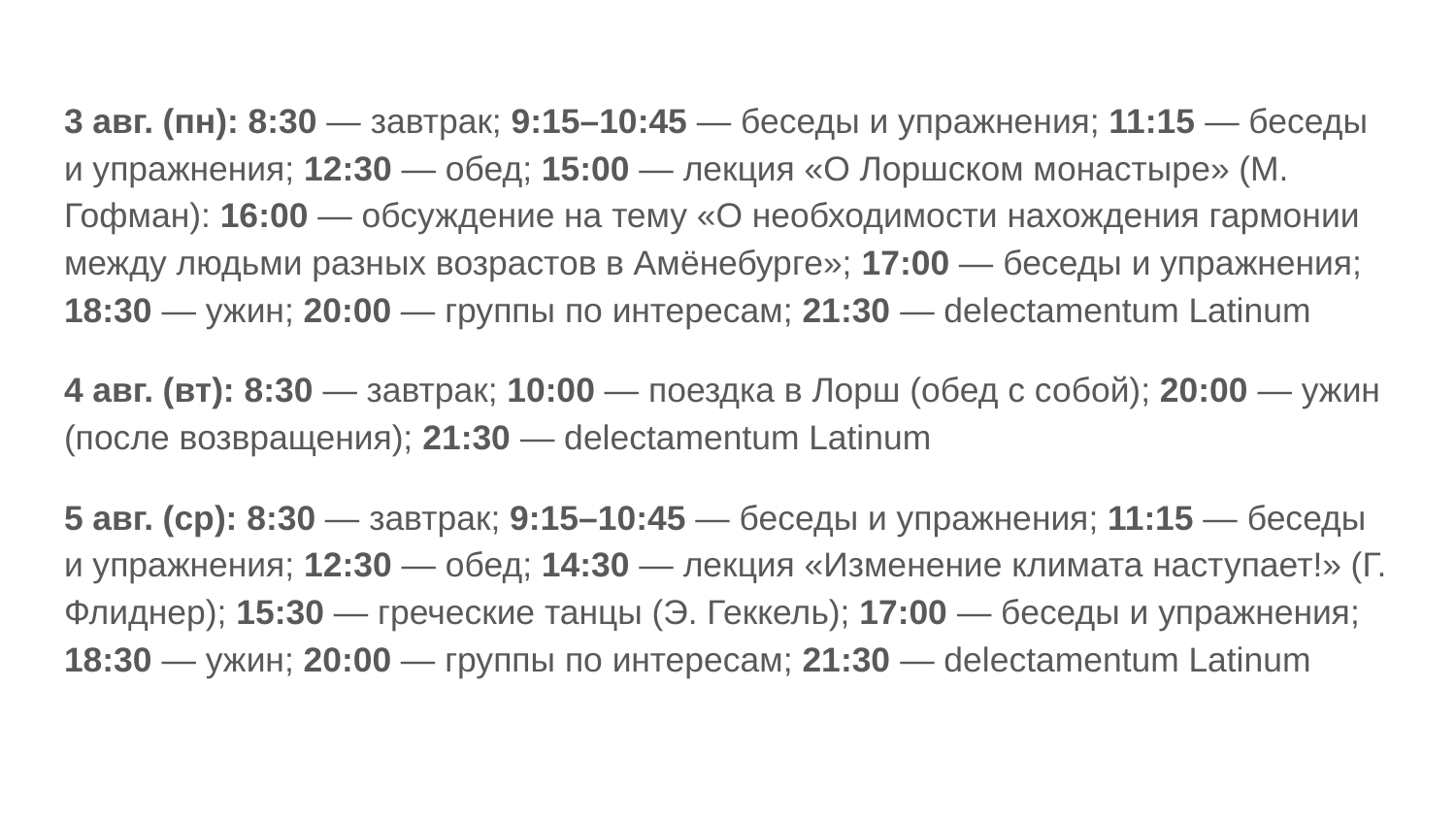

3 авг. (пн): 8:30 — завтрак; 9:15–10:45 — беседы и упражнения; 11:15 — беседы и упражнения; 12:30 — обед; 15:00 — лекция «О Лоршском монастыре» (М. Гофман): 16:00 — обсуждение на тему «О необходимости нахождения гармонии между людьми разных возрастов в Амёнебурге»; 17:00 — беседы и упражнения; 18:30 — ужин; 20:00 — группы по интересам; 21:30 — delectamentum Latinum
4 авг. (вт): 8:30 — завтрак; 10:00 — поездка в Лорш (обед с собой); 20:00 — ужин (после возвращения); 21:30 — delectamentum Latinum
5 авг. (ср): 8:30 — завтрак; 9:15–10:45 — беседы и упражнения; 11:15 — беседы и упражнения; 12:30 — обед; 14:30 — лекция «Изменение климата наступает!» (Г. Флиднер); 15:30 — греческие танцы (Э. Геккель); 17:00 — беседы и упражнения; 18:30 — ужин; 20:00 — группы по интересам; 21:30 — delectamentum Latinum